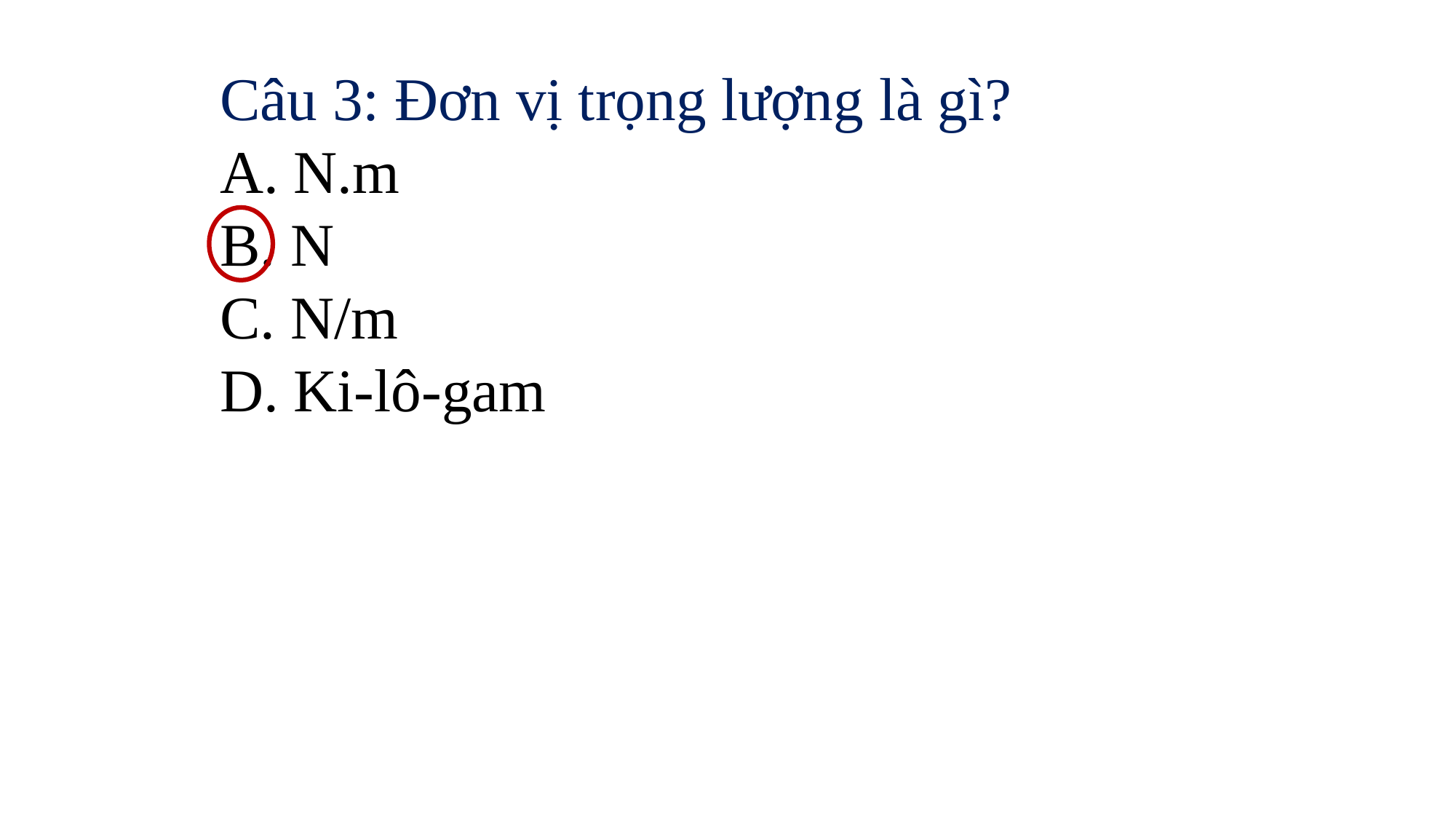

Câu 3: Đơn vị trọng lượng là gì?
 N.m
 N
 N/m
 Ki-lô-gam